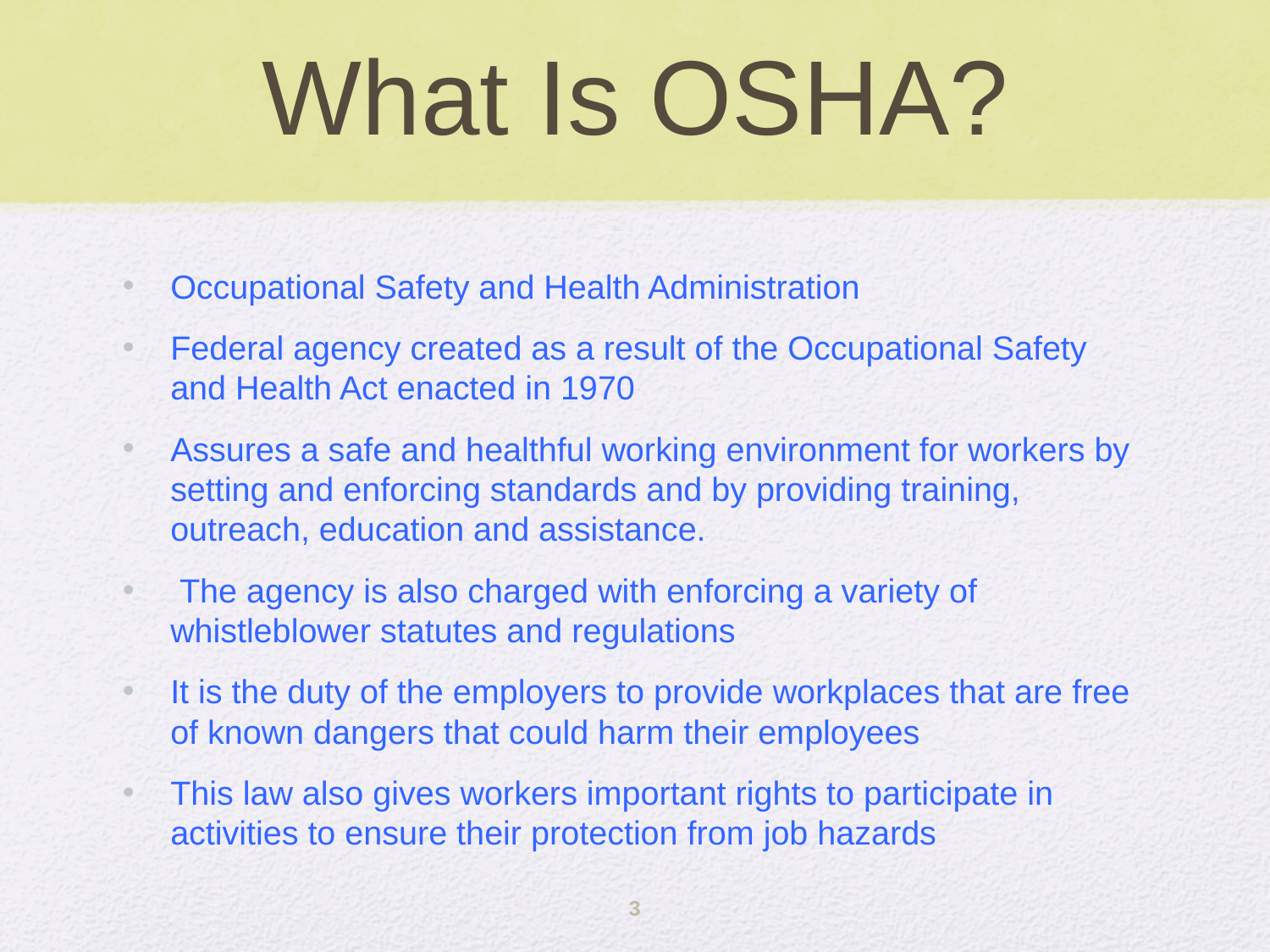

# What Is OSHA?
Occupational Safety and Health Administration
Federal agency created as a result of the Occupational Safety and Health Act enacted in 1970
Assures a safe and healthful working environment for workers by setting and enforcing standards and by providing training, outreach, education and assistance.
 The agency is also charged with enforcing a variety of whistleblower statutes and regulations
It is the duty of the employers to provide workplaces that are free of known dangers that could harm their employees
This law also gives workers important rights to participate in activities to ensure their protection from job hazards

3